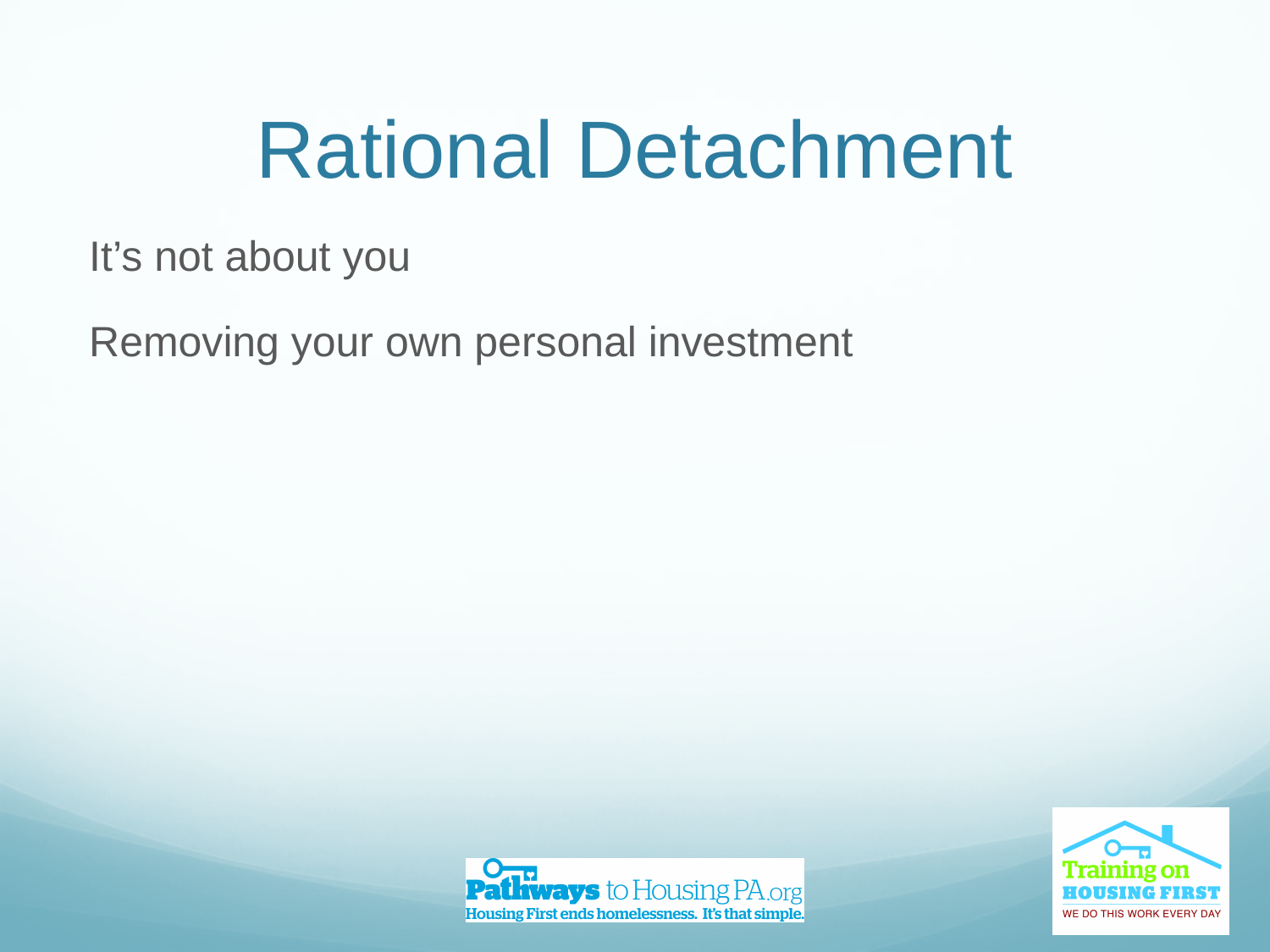

# Rational Detachment
It’s not about you
Removing your own personal investment